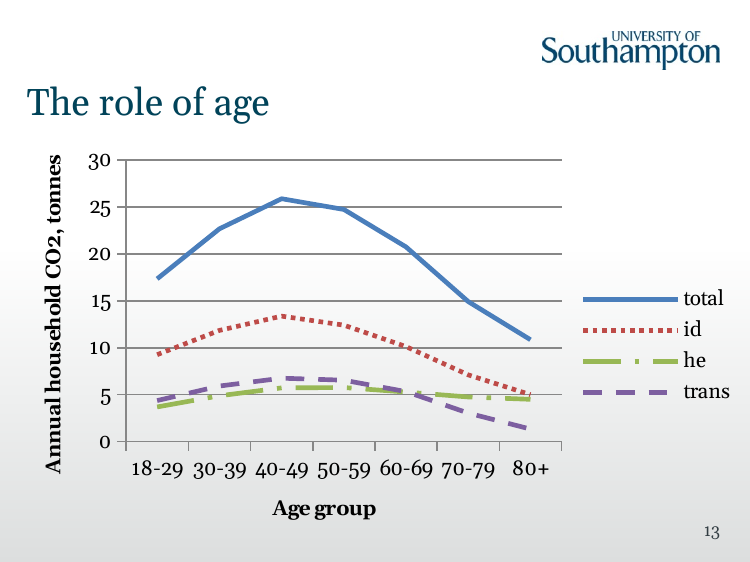

# The role of age

### Chart

| Category | total | id | he | trans |
|---|---|---|---|---|
| 18-29 | 17.34293 | 9.262572 | 3.701797 | 4.378561 |
| 30-39 | 22.67108 | 11.85539 | 4.888336 | 5.927354 |
| 40-49 | 25.87725 | 13.38003 | 5.731452 | 6.76577 |
| 50-59 | 24.73325 | 12.41861 | 5.767806 | 6.546835 |
| 60-69 | 20.74842 | 10.12722 | 5.287264 | 5.333938 |
| 70-79 | 14.92283 | 7.114684 | 4.760823 | 3.047322 |
| 80+ | 10.86284 | 5.009714 | 4.512277 | 1.34085 |
13